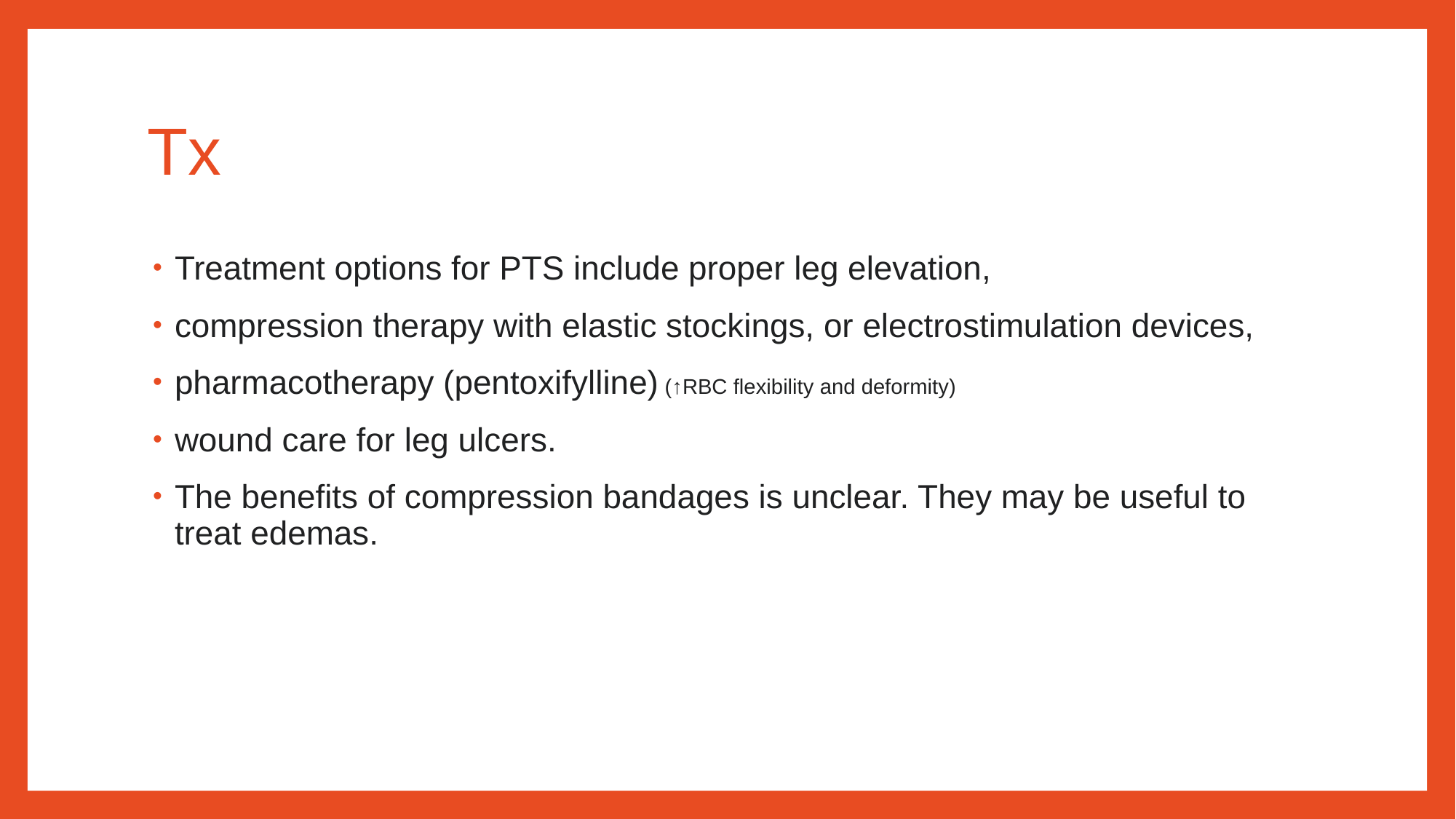

# Tx
Treatment options for PTS include proper leg elevation,
compression therapy with elastic stockings, or electrostimulation devices,
pharmacotherapy (pentoxifylline) (↑RBC flexibility and deformity)
wound care for leg ulcers.
The benefits of compression bandages is unclear. They may be useful to treat edemas.